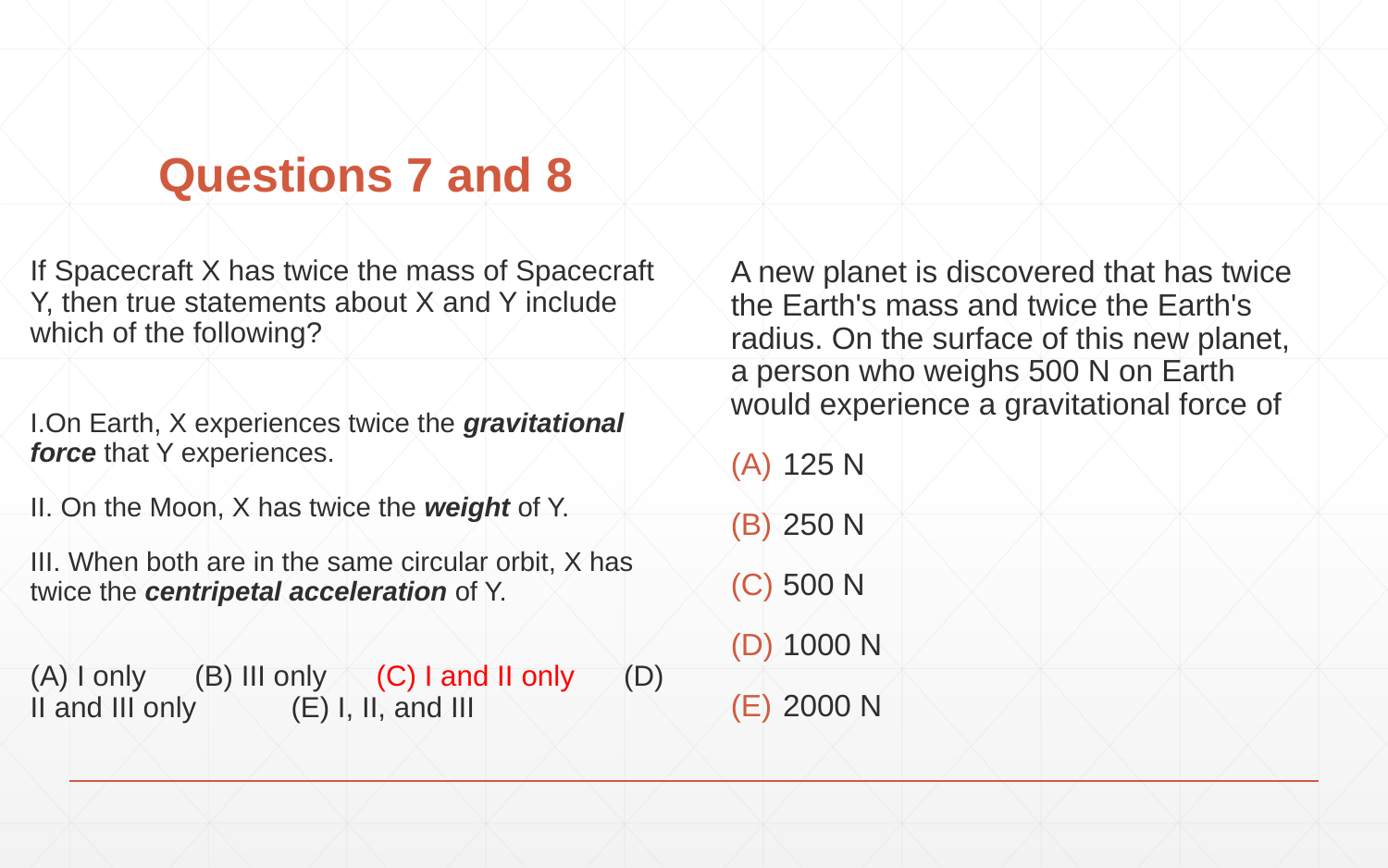

# Questions 7 and 8
If Spacecraft X has twice the mass of Spacecraft Y, then true statements about X and Y include which of the following?
I.On Earth, X experiences twice the gravitational force that Y experiences.
II. On the Moon, X has twice the weight of Y.
III. When both are in the same circular orbit, X has twice the centripetal acceleration of Y.
(A) I only      (B) III only      (C) I and II only      (D) II and III only      	(E) I, II, and III

A new planet is discovered that has twice the Earth's mass and twice the Earth's radius. On the surface of this new planet, a person who weighs 500 N on Earth would experience a gravitational force of
125 N
250 N
500 N
1000 N
2000 N